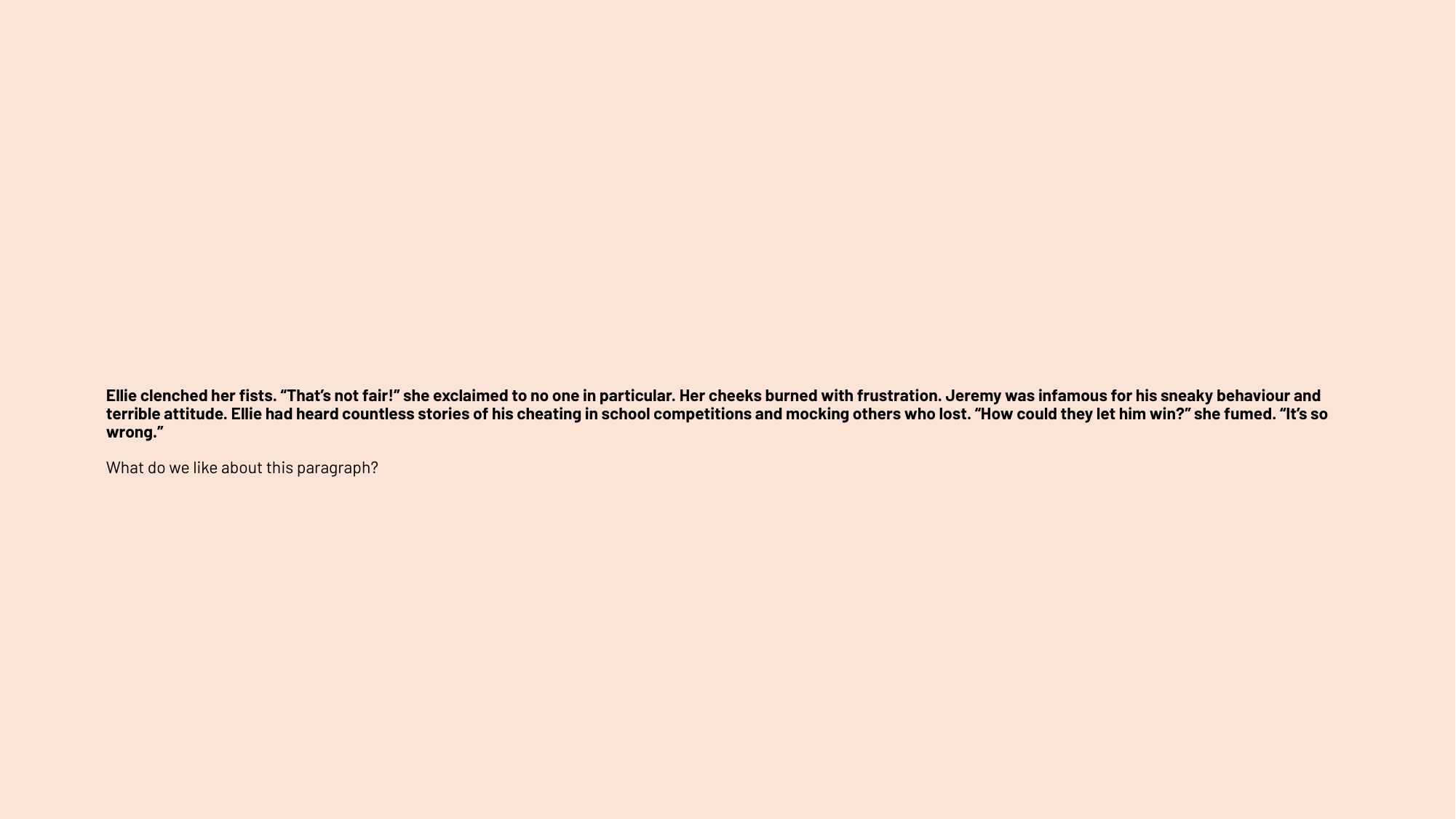

# Ellie clenched her fists. “That’s not fair!” she exclaimed to no one in particular. Her cheeks burned with frustration. Jeremy was infamous for his sneaky behaviour and terrible attitude. Ellie had heard countless stories of his cheating in school competitions and mocking others who lost. “How could they let him win?” she fumed. “It’s so wrong.”
What do we like about this paragraph?